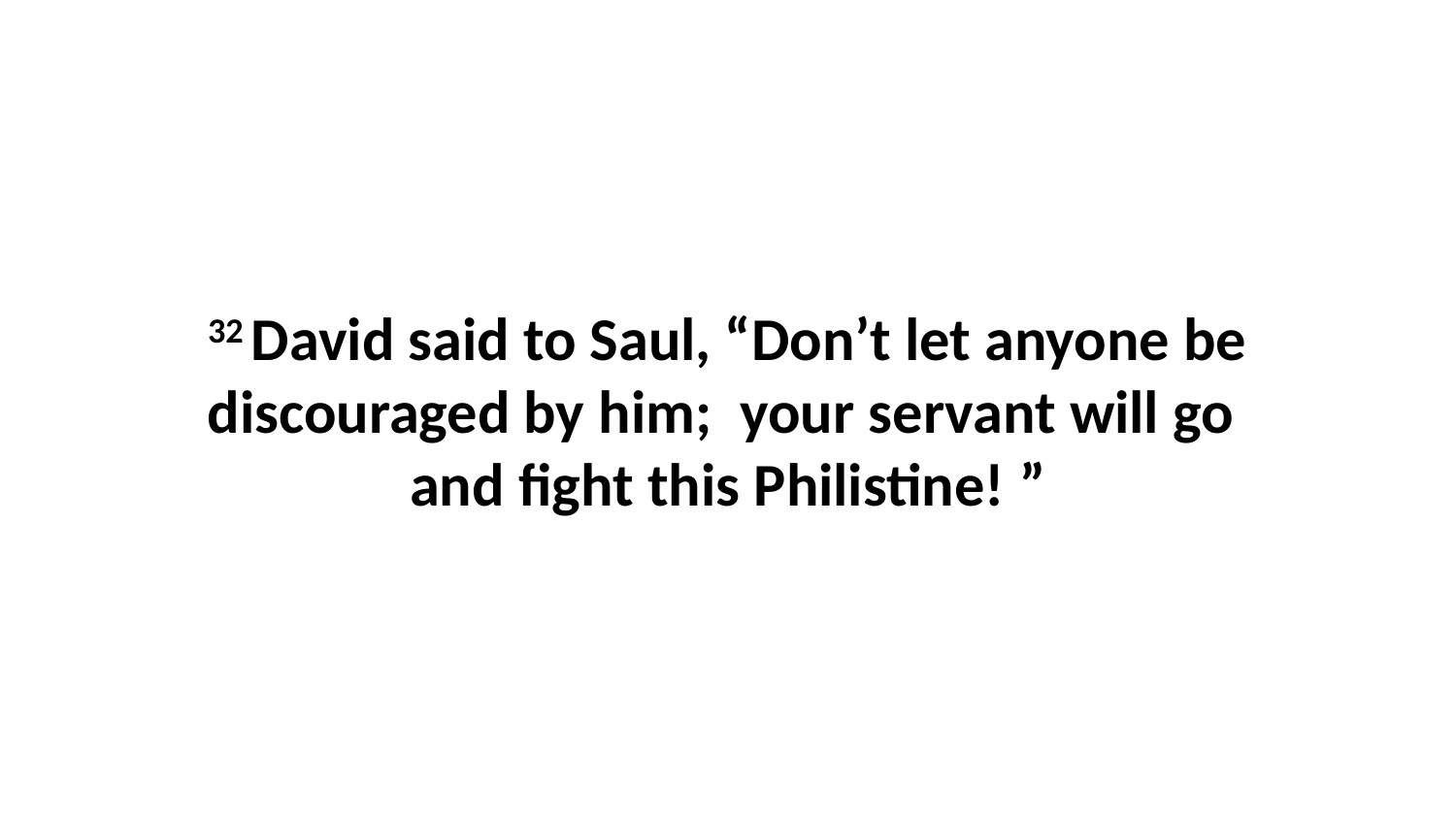

32 David said to Saul, “Don’t let anyone be discouraged by him;  your servant will go  and fight this Philistine! ”